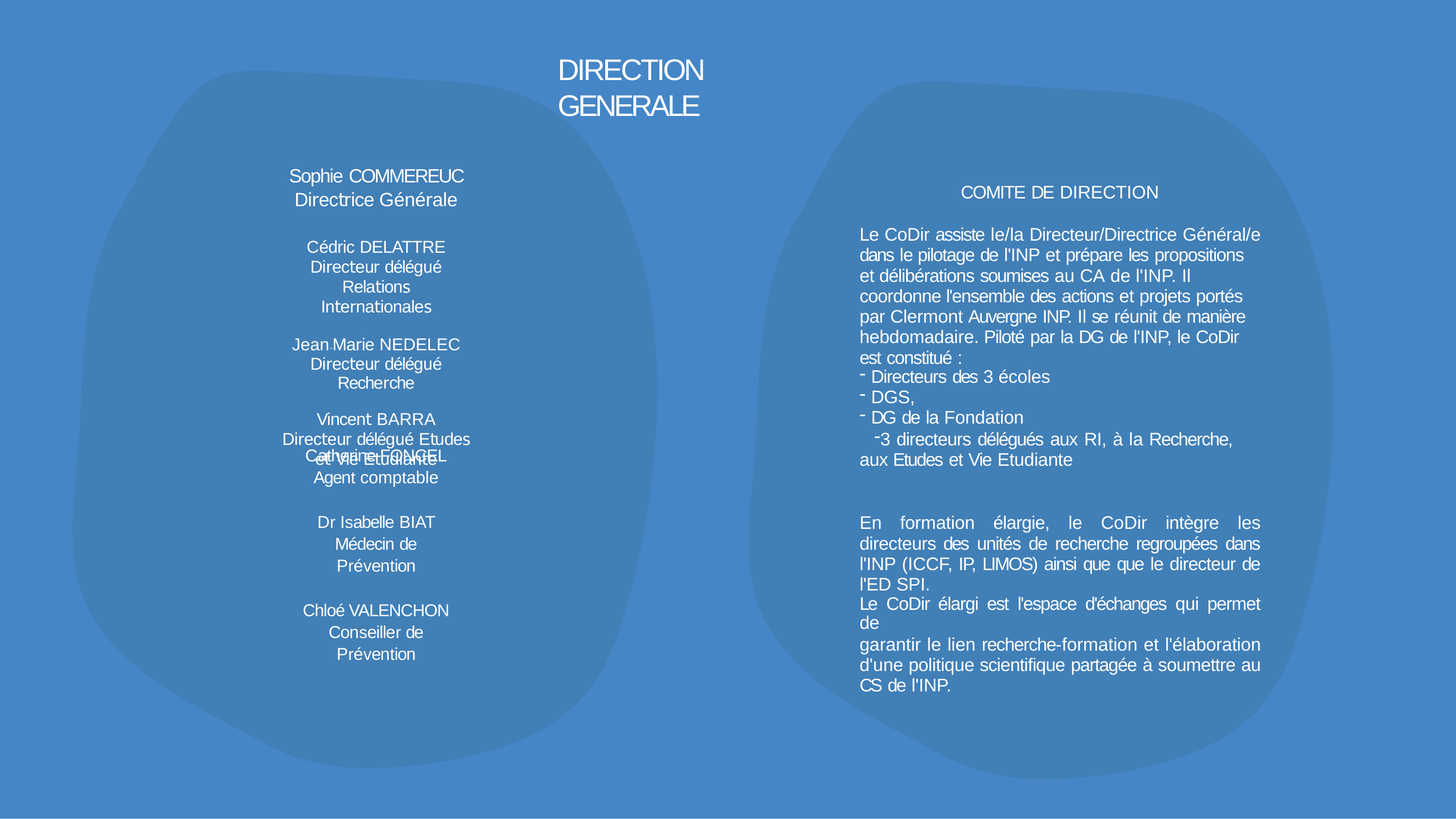

# DIRECTION GENERALE

Sophie COMMEREUC Directrice Générale

Cédric DELATTRE
Directeur délégué Relations Internationales
Jean-Marie NEDELEC Directeur délégué Recherche
Vincent BARRA
Directeur délégué Etudes et Vie Etudiante
COMITE DE DIRECTION

Le CoDir assiste le/la Directeur/Directrice Général/e dans le pilotage de l'INP et prépare les propositions et délibérations soumises au CA de l'INP. Il coordonne l'ensemble des actions et projets portés par Clermont Auvergne INP. Il se réunit de manière hebdomadaire. Piloté par la DG de l'INP, le CoDir est constitué :
Directeurs des 3 écoles
DGS,
DG de la Fondation
3 directeurs délégués aux RI, à la Recherche, aux Etudes et Vie Etudiante

En formation élargie, le CoDir intègre les directeurs des unités de recherche regroupées dans l'INP (ICCF, IP, LIMOS) ainsi que que le directeur de l'ED SPI.
Le CoDir élargi est l'espace d'échanges qui permet de
garantir le lien recherche-formation et l'élaboration d'une politique scientifique partagée à soumettre au CS de l'INP.
Catherine FONCEL Agent comptable

Dr Isabelle BIAT Médecin de Prévention

Chloé VALENCHON Conseiller de Prévention